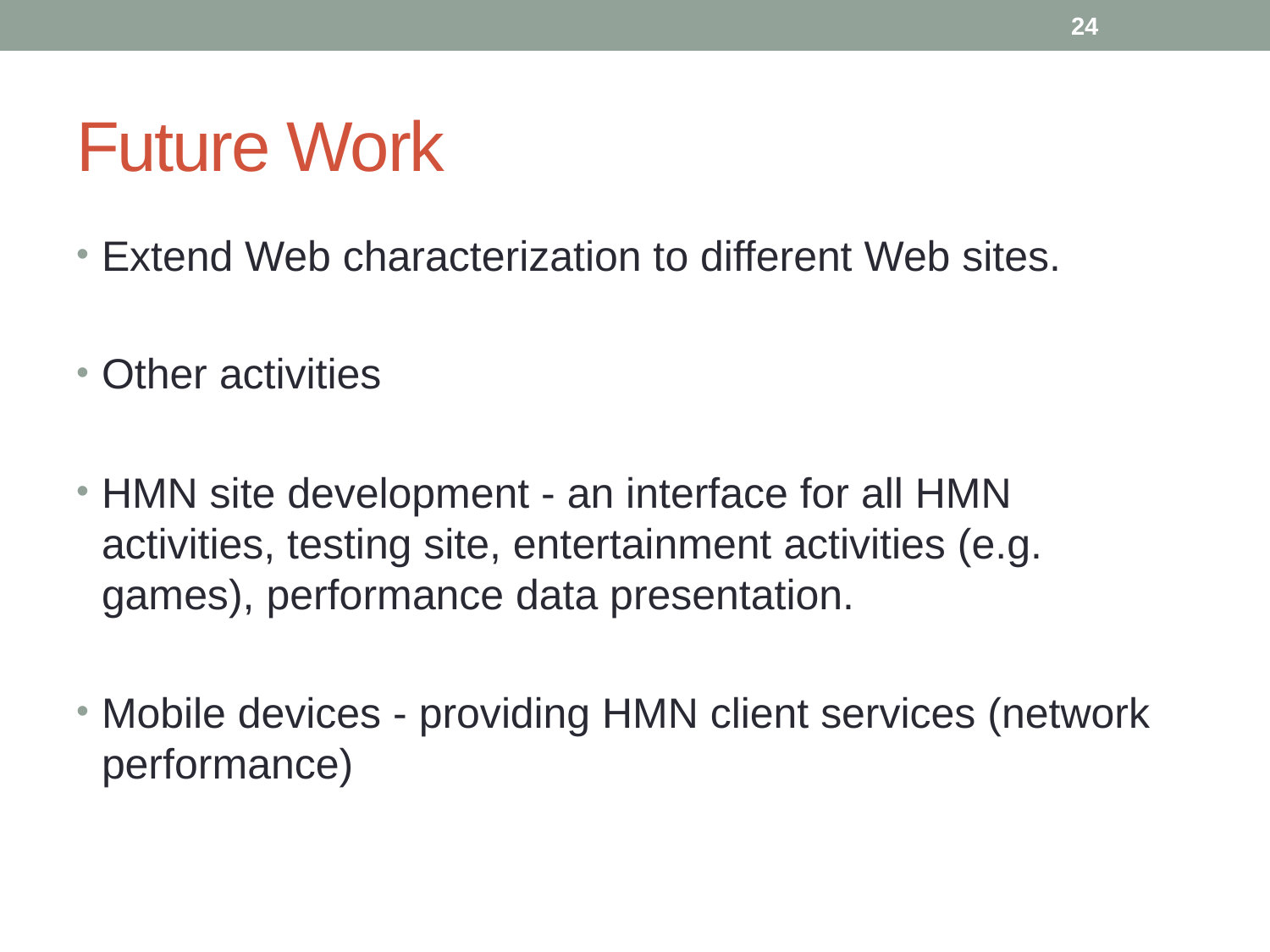

24
# Future Work
Extend Web characterization to different Web sites.

Other activities

HMN site development - an interface for all HMN activities, testing site, entertainment activities (e.g. games), performance data presentation.

Mobile devices - providing HMN client services (network performance)